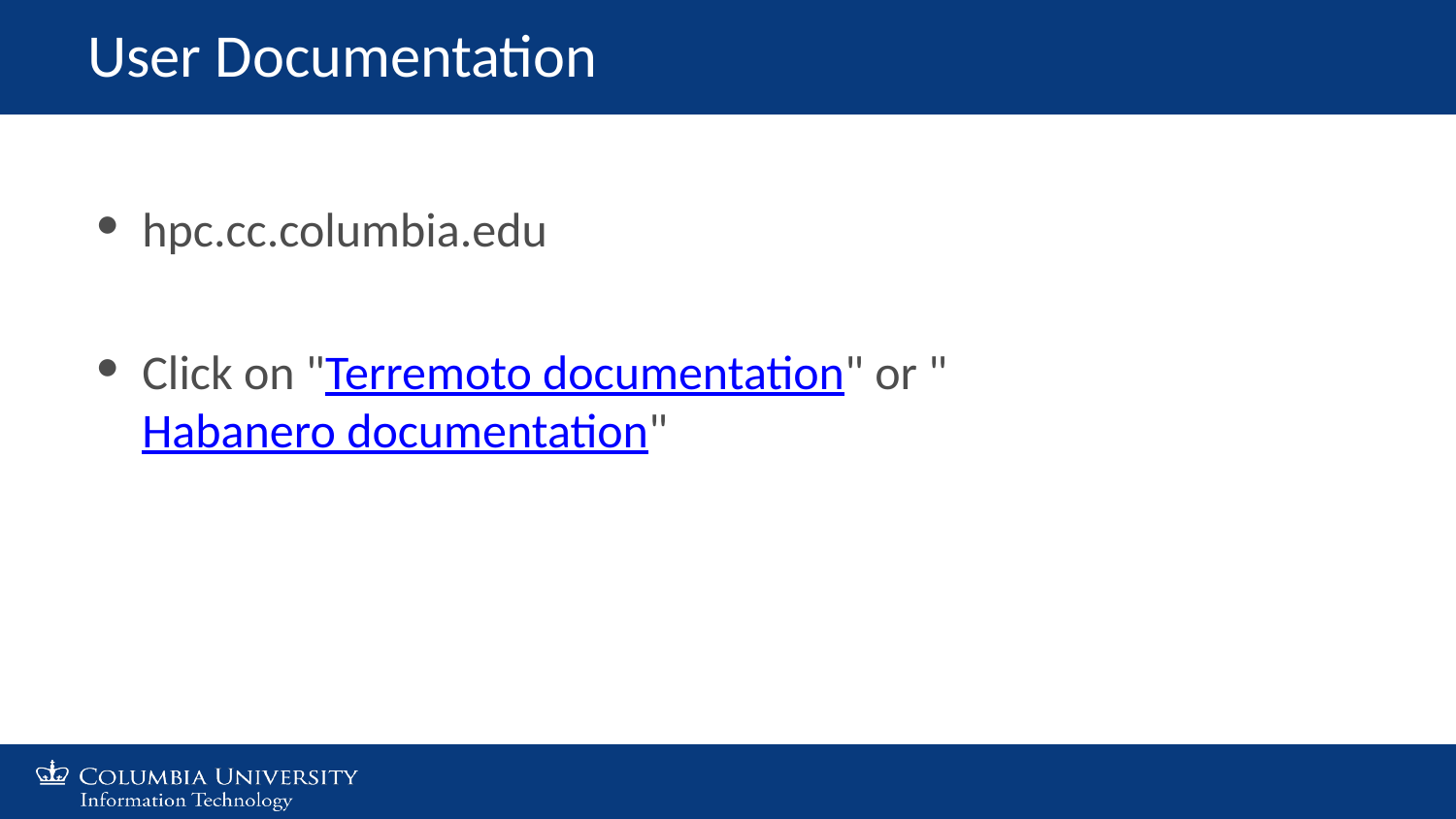

User Documentation
hpc.cc.columbia.edu

Click on "Terremoto documentation" or "Habanero documentation"